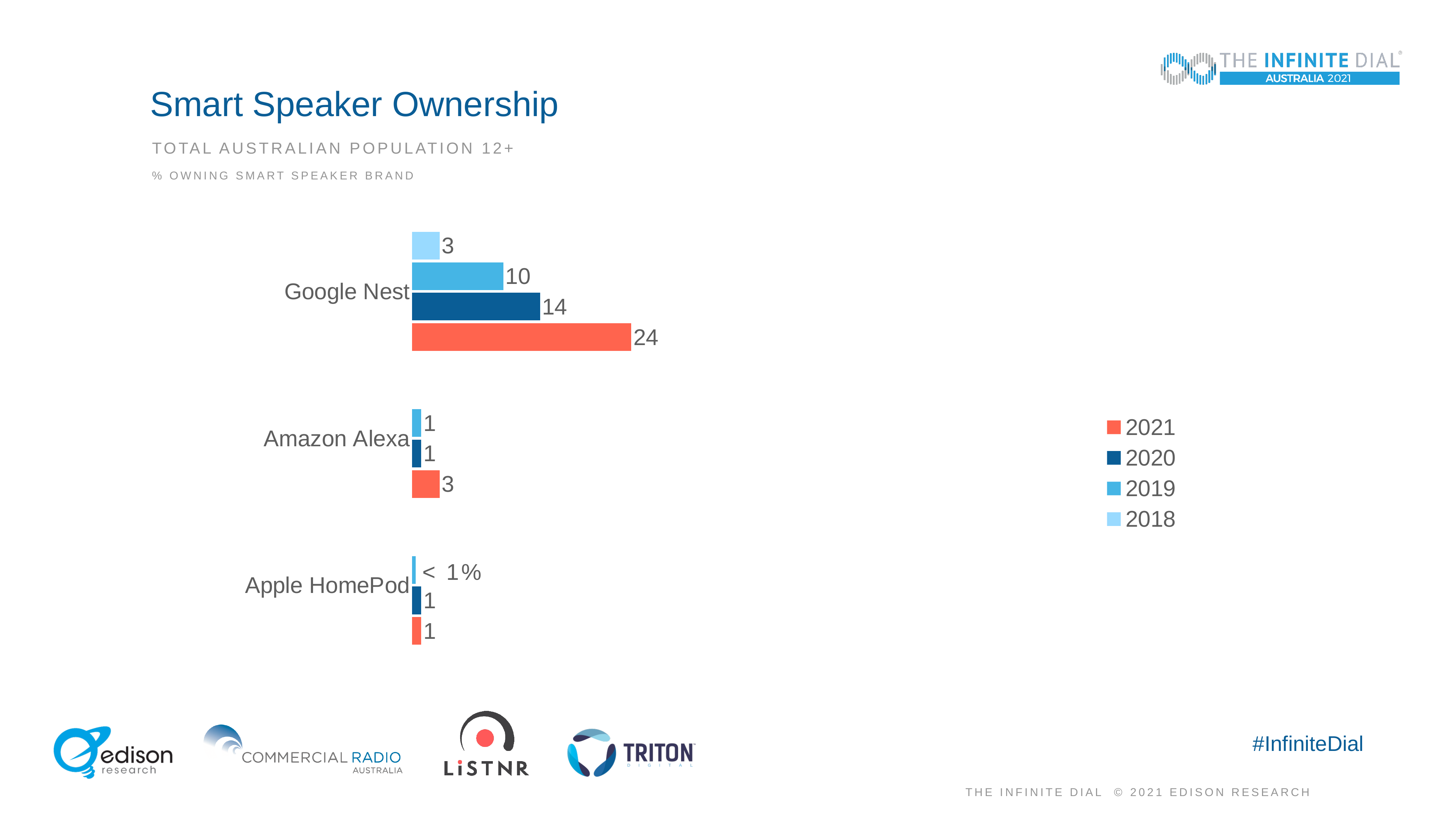

# Smart Speaker Ownership
Total Australian Population 12+
% owning Smart Speaker Brand

### Chart

| Category | 2018 | 2019 | 2020 | 2021 |
|---|---|---|---|---|
| Google Nest | 3.0 | 10.0 | 14.0 | 24.0 |
| Amazon Alexa | None | 1.0 | 1.0 | 3.0 |
| Apple HomePod | None | 0.4 | 1.0 | 1.0 |
< 1%